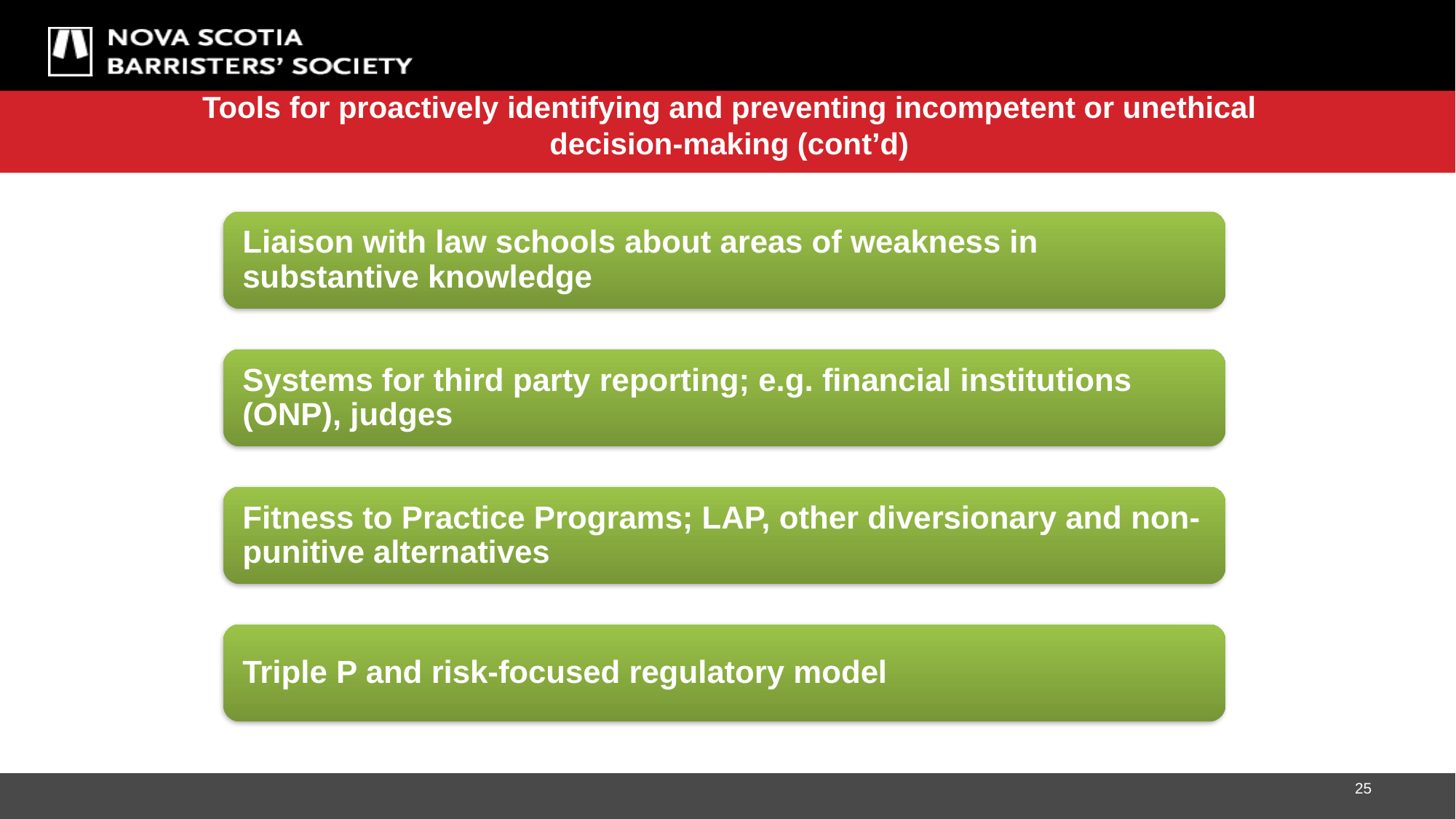

Tools for proactively identifying and preventing incompetent or unethical decision-making (cont’d)
Liaison with law schools about areas of weakness in substantive knowledge
Systems for third party reporting; e.g. financial institutions (ONP), judges
Fitness to Practice Programs; LAP, other diversionary and non-punitive alternatives
Triple P and risk-focused regulatory model
25